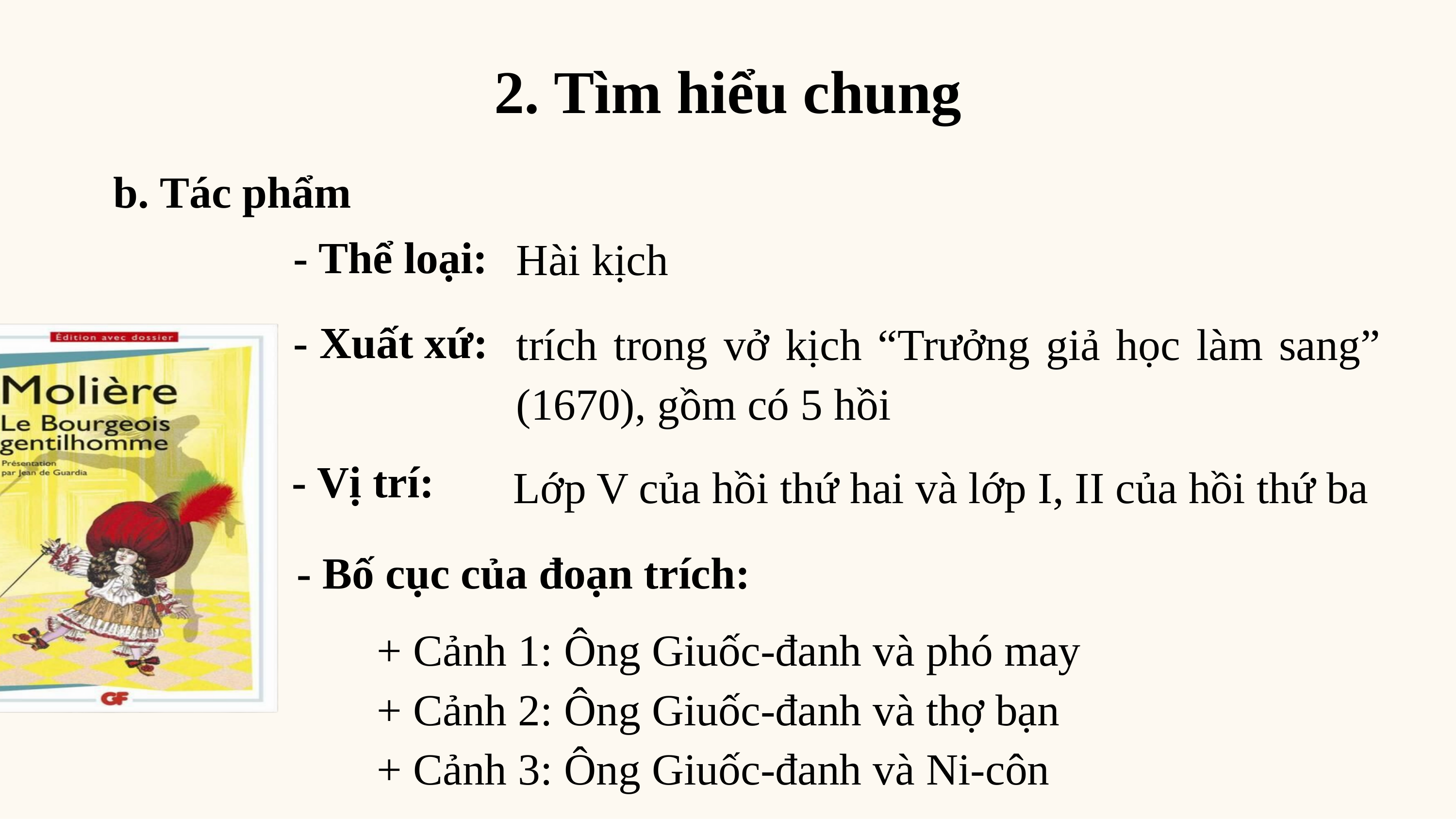

# 2. Tìm hiểu chung
b. Tác phẩm
Hài kịch
- Thể loại:
trích trong vở kịch “Trưởng giả học làm sang” (1670), gồm có 5 hồi
- Xuất xứ:

Lớp V của hồi thứ hai và lớp I, II của hồi thứ ba
- Vị trí:

- Bố cục của đoạn trích:
+ Cảnh 1: Ông Giuốc-đanh và phó may
+ Cảnh 2: Ông Giuốc-đanh và thợ bạn
+ Cảnh 3: Ông Giuốc-đanh và Ni-côn